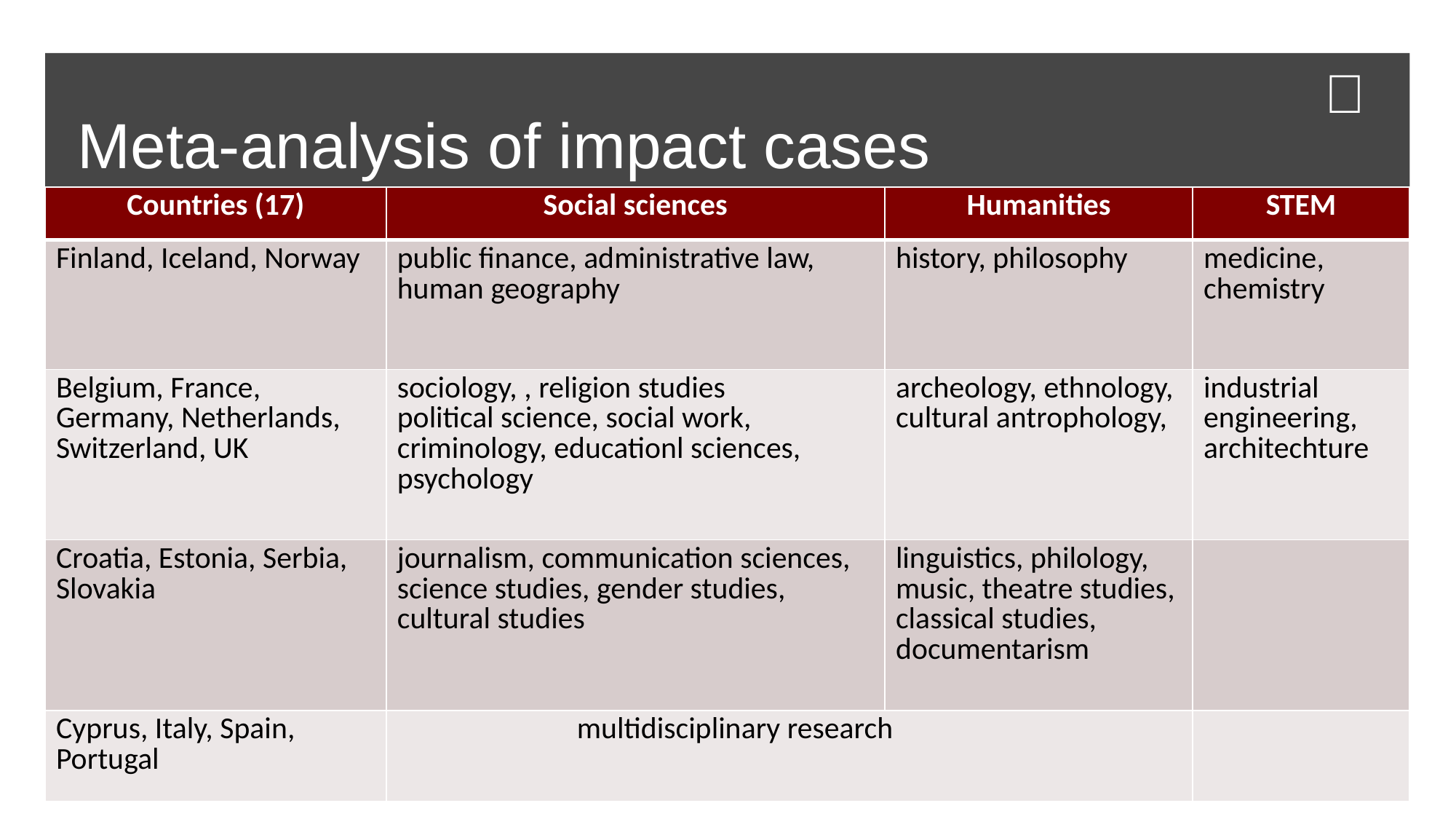

# Meta-analysis of impact cases
| Countries (17) | Social sciences | Humanities | STEM |
| --- | --- | --- | --- |
| Finland, Iceland, Norway | public finance, administrative law, human geography | history, philosophy | medicine, chemistry |
| Belgium, France, Germany, Netherlands, Switzerland, UK | sociology, , religion studies political science, social work, criminology, educationl sciences, psychology | archeology, ethnology, cultural antrophology, | industrial engineering, architechture |
| Croatia, Estonia, Serbia, Slovakia | journalism, communication sciences, science studies, gender studies, cultural studies | linguistics, philology, music, theatre studies, classical studies, documentarism |  |
| Cyprus, Italy, Spain, Portugal | multidisciplinary research |  |  |